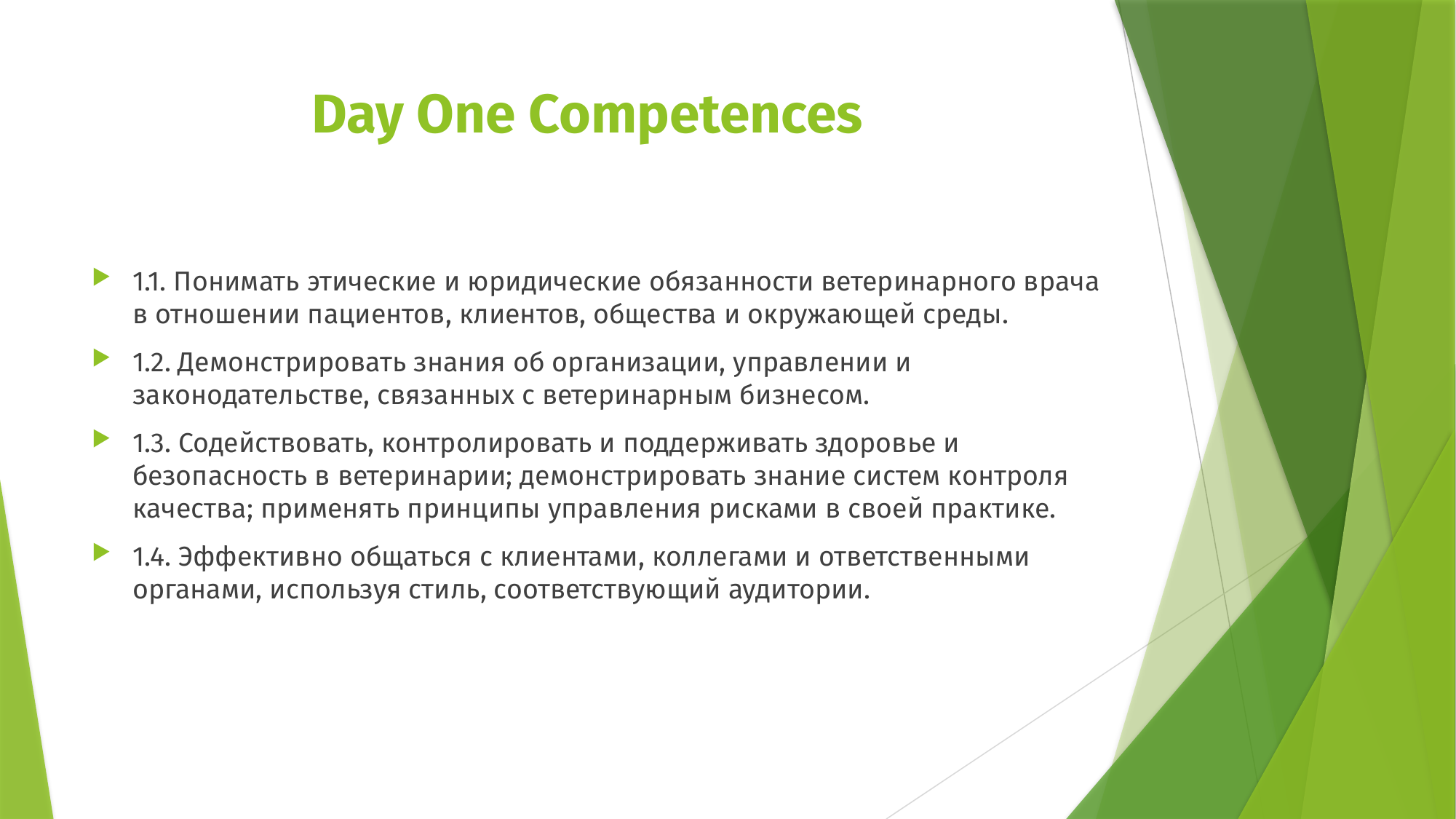

# Day One Competences
1.1. Понимать этические и юридические обязанности ветеринарного врача в отношении пациентов, клиентов, общества и окружающей среды.
1.2. Демонстрировать знания об организации, управлении и законодательстве, связанных с ветеринарным бизнесом.
1.3. Содействовать, контролировать и поддерживать здоровье и безопасность в ветеринарии; демонстрировать знание систем контроля качества; применять принципы управления рисками в своей практике.
1.4. Эффективно общаться с клиентами, коллегами и ответственными органами, используя стиль, соответствующий аудитории.